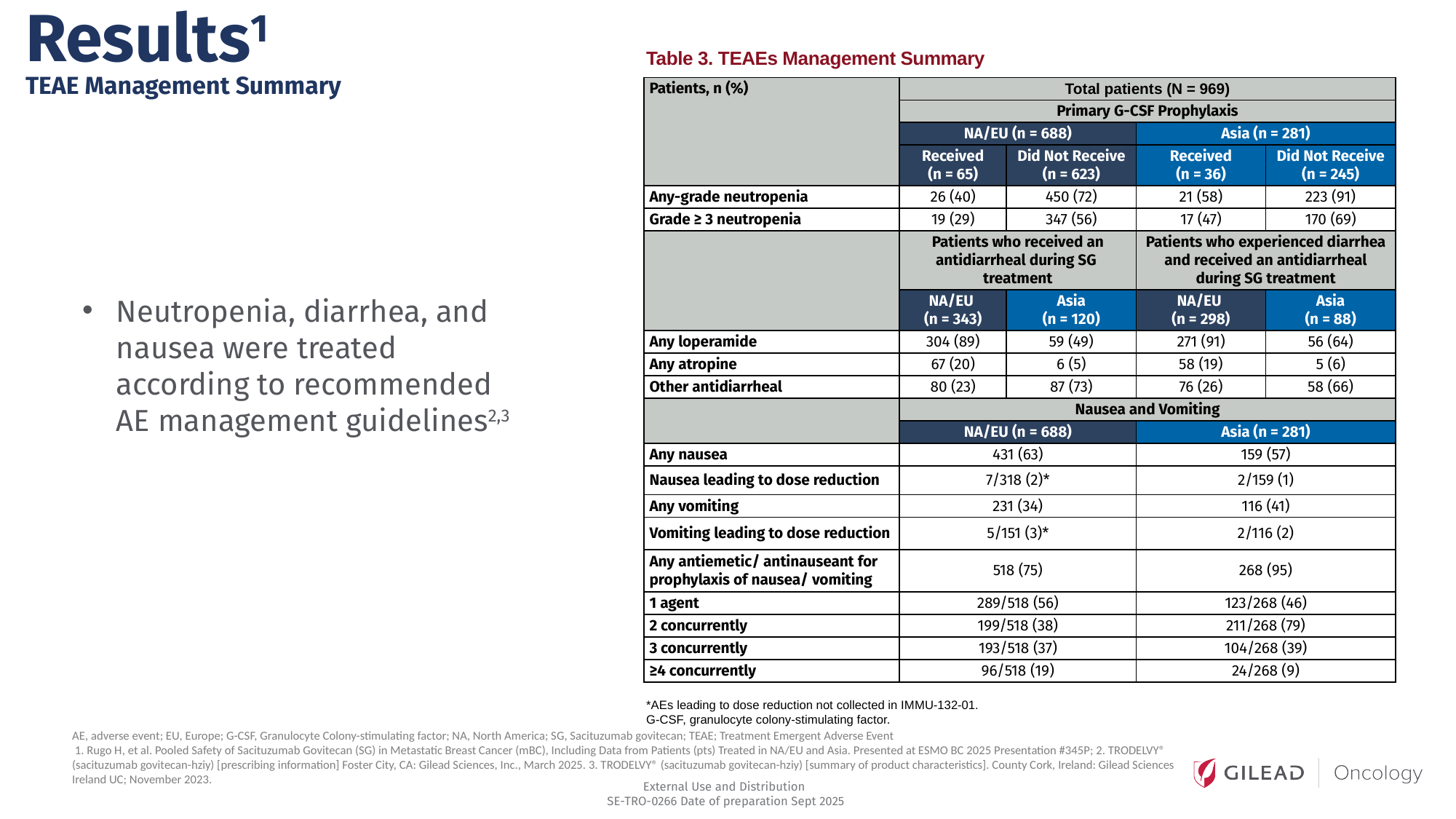

Results1
TEAE Management Summary
Table 3. TEAEs Management Summary
| Patients, n (%) | Total patients (N = 969) |  |  |  |
| --- | --- | --- | --- | --- |
|  | Primary G-CSF Prophylaxis |  |  |  |
|  | NA/EU (n = 688) |  | Asia (n = 281) |  |
|  | Received (n = 65) | Did Not Receive (n = 623) | Received (n = 36) | Did Not Receive (n = 245) |
| Any-grade neutropenia | 26 (40) | 450 (72) | 21 (58) | 223 (91) |
| Grade ≥ 3 neutropenia | 19 (29) | 347 (56) | 17 (47) | 170 (69) |
|  | Patients who received an antidiarrheal during SG treatment |  | Patients who experienced diarrhea and received an antidiarrheal during SG treatment |  |
|  | NA/EU (n = 343) | Asia (n = 120) | NA/EU (n = 298) | Asia (n = 88) |
| Any loperamide | 304 (89) | 59 (49) | 271 (91) | 56 (64) |
| Any atropine | 67 (20) | 6 (5) | 58 (19) | 5 (6) |
| Other antidiarrheal | 80 (23) | 87 (73) | 76 (26) | 58 (66) |
|  | Nausea and Vomiting |  |  |  |
|  | NA/EU (n = 688) |  | Asia (n = 281) |  |
| Any nausea | 431 (63) |  | 159 (57) |  |
| Nausea leading to dose reduction | 7/318 (2)\* |  | 2/159 (1) |  |
| Any vomiting | 231 (34) |  | 116 (41) |  |
| Vomiting leading to dose reduction | 5/151 (3)\* |  | 2/116 (2) |  |
| Any antiemetic/ antinauseant for prophylaxis of nausea/ vomiting | 518 (75) |  | 268 (95) |  |
| 1 agent | 289/518 (56) |  | 123/268 (46) |  |
| 2 concurrently | 199/518 (38) |  | 211/268 (79) |  |
| 3 concurrently | 193/518 (37) |  | 104/268 (39) |  |
| ≥4 concurrently | 96/518 (19) |  | 24/268 (9) |  |

Neutropenia, diarrhea, and nausea were treated according to recommended AE management guidelines2,3
*AEs leading to dose reduction not collected in IMMU-132-01.
G-CSF, granulocyte colony-stimulating factor.
AE, adverse event; EU, Europe; G-CSF, Granulocyte Colony-stimulating factor; NA, North America; SG, Sacituzumab govitecan; TEAE; Treatment Emergent Adverse Event
 1. Rugo H, et al. Pooled Safety of Sacituzumab Govitecan (SG) in Metastatic Breast Cancer (mBC), Including Data from Patients (pts) Treated in NA/EU and Asia. Presented at ESMO BC 2025 Presentation #345P; 2. TRODELVY® (sacituzumab govitecan-hziy) [prescribing information] Foster City, CA: Gilead Sciences, Inc., March 2025. 3. TRODELVY® (sacituzumab govitecan-hziy) [summary of product characteristics]. County Cork, Ireland: Gilead Sciences Ireland UC; November 2023.